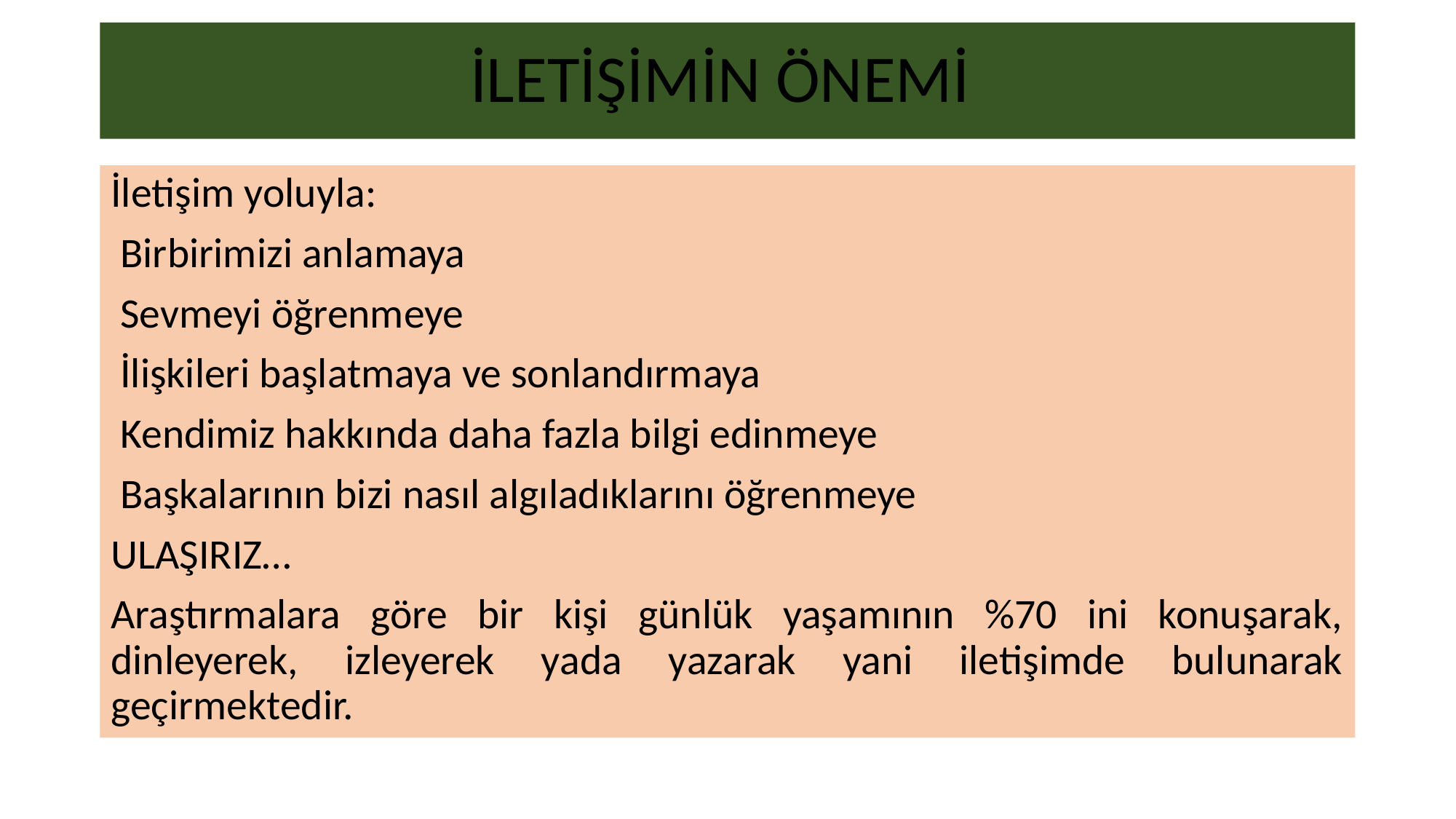

# İLETİŞİMİN ÖNEMİ
İletişim yoluyla:
 Birbirimizi anlamaya
 Sevmeyi öğrenmeye
 İlişkileri başlatmaya ve sonlandırmaya
 Kendimiz hakkında daha fazla bilgi edinmeye
 Başkalarının bizi nasıl algıladıklarını öğrenmeye
ULAŞIRIZ…
Araştırmalara göre bir kişi günlük yaşamının %70 ini konuşarak, dinleyerek, izleyerek yada yazarak yani iletişimde bulunarak geçirmektedir.